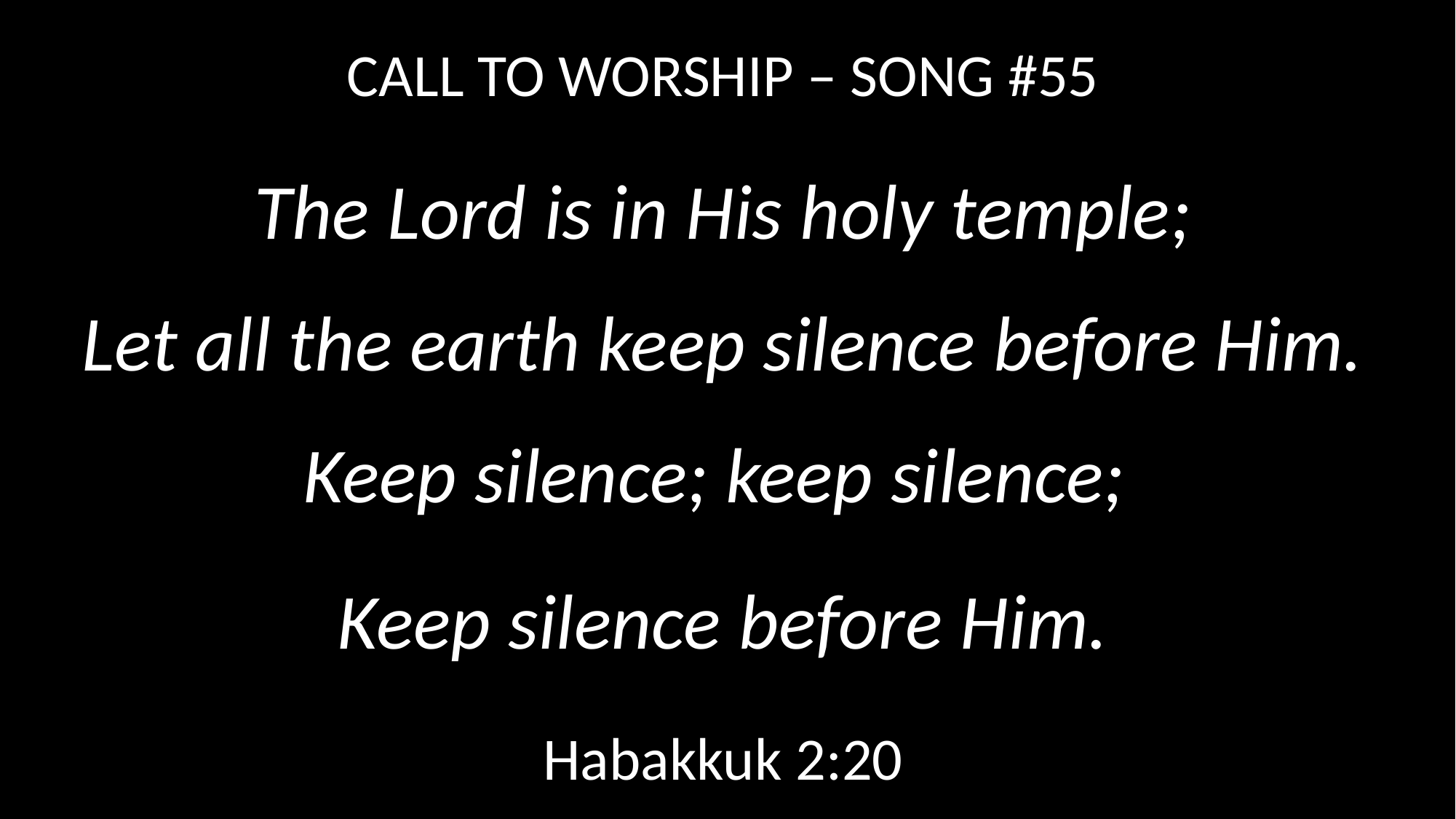

CALL TO WORSHIP – SONG #55

The Lord is in His holy temple;
Let all the earth keep silence before Him.
Keep silence; keep silence;

Keep silence before Him.

Habakkuk 2:20